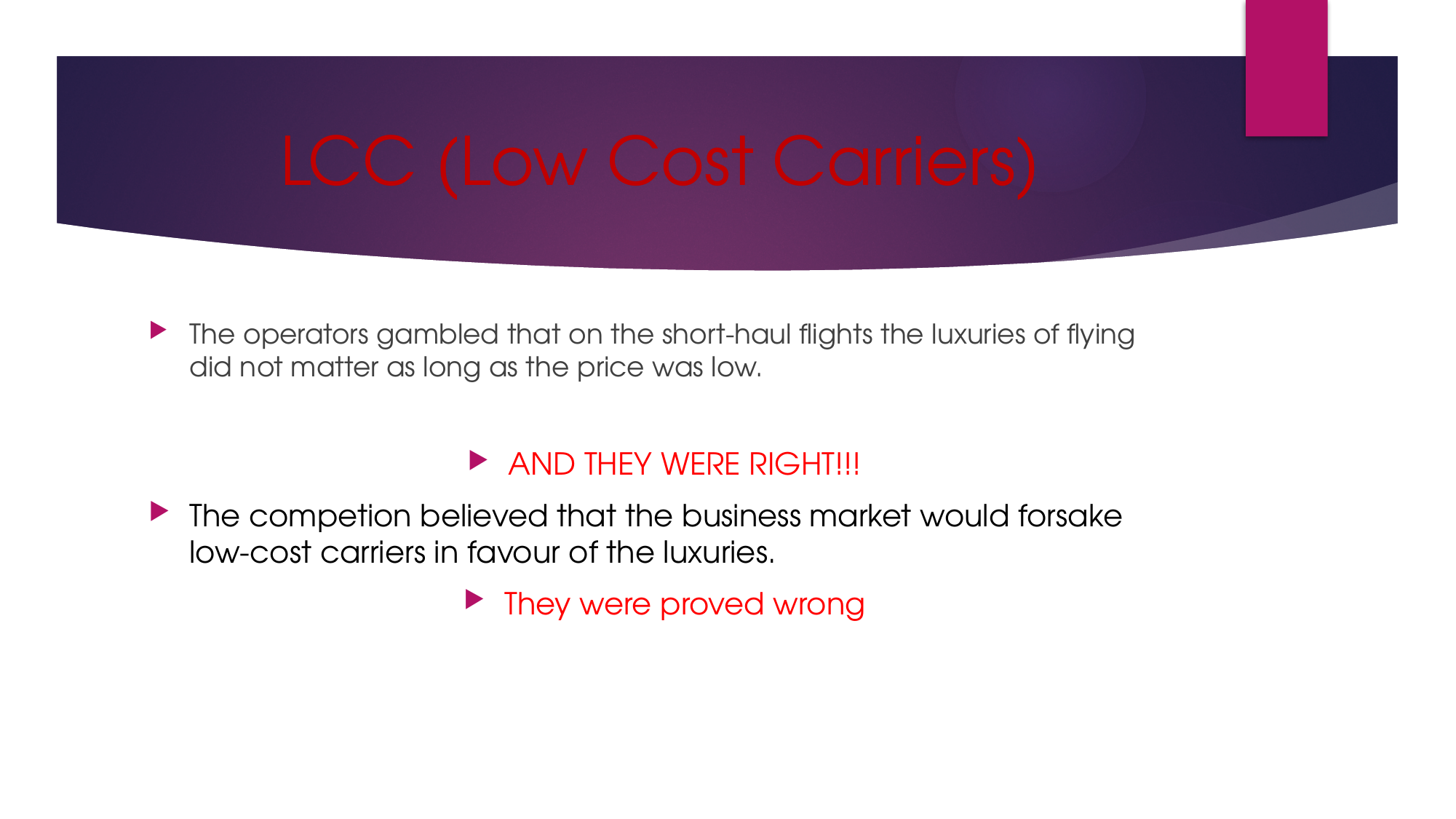

# LCC (Low Cost Carriers)
The operators gambled that on the short-haul flights the luxuries of flying did not matter as long as the price was low.

AND THEY WERE RIGHT!!!
The competion believed that the business market would forsake low-cost carriers in favour of the luxuries.
They were proved wrong